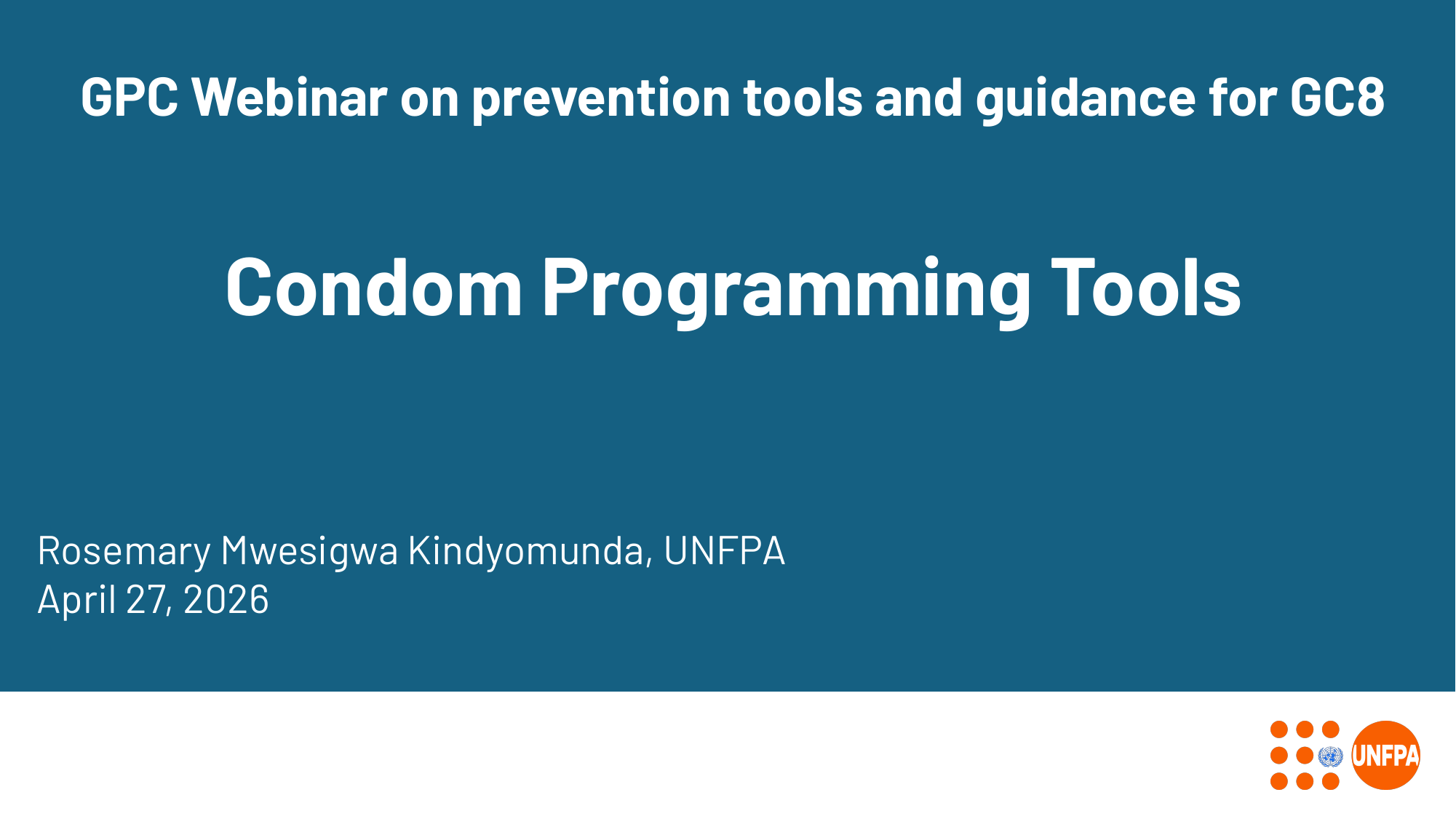

# GPC Webinar on prevention tools and guidance for GC8 Condom Programming Tools
Rosemary Mwesigwa Kindyomunda, UNFPA
April 27, 2026